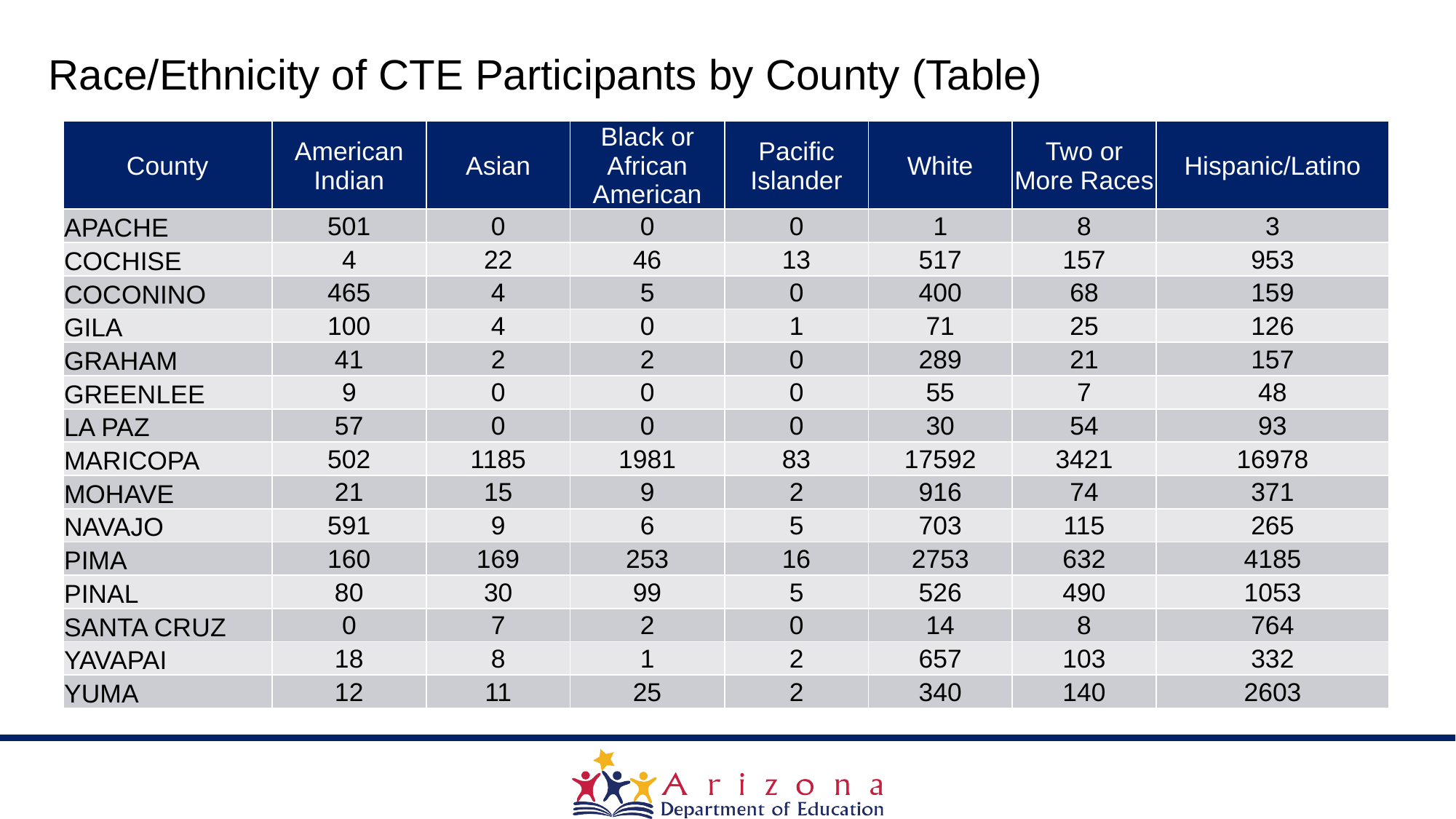

# Race/Ethnicity of CTE Participants by County (Table)
| County | American Indian | Asian | Black or African American | Pacific Islander | White | Two or More Races | Hispanic/Latino |
| --- | --- | --- | --- | --- | --- | --- | --- |
| APACHE | 501 | 0 | 0 | 0 | 1 | 8 | 3 |
| COCHISE | 4 | 22 | 46 | 13 | 517 | 157 | 953 |
| COCONINO | 465 | 4 | 5 | 0 | 400 | 68 | 159 |
| GILA | 100 | 4 | 0 | 1 | 71 | 25 | 126 |
| GRAHAM | 41 | 2 | 2 | 0 | 289 | 21 | 157 |
| GREENLEE | 9 | 0 | 0 | 0 | 55 | 7 | 48 |
| LA PAZ | 57 | 0 | 0 | 0 | 30 | 54 | 93 |
| MARICOPA | 502 | 1185 | 1981 | 83 | 17592 | 3421 | 16978 |
| MOHAVE | 21 | 15 | 9 | 2 | 916 | 74 | 371 |
| NAVAJO | 591 | 9 | 6 | 5 | 703 | 115 | 265 |
| PIMA | 160 | 169 | 253 | 16 | 2753 | 632 | 4185 |
| PINAL | 80 | 30 | 99 | 5 | 526 | 490 | 1053 |
| SANTA CRUZ | 0 | 7 | 2 | 0 | 14 | 8 | 764 |
| YAVAPAI | 18 | 8 | 1 | 2 | 657 | 103 | 332 |
| YUMA | 12 | 11 | 25 | 2 | 340 | 140 | 2603 |